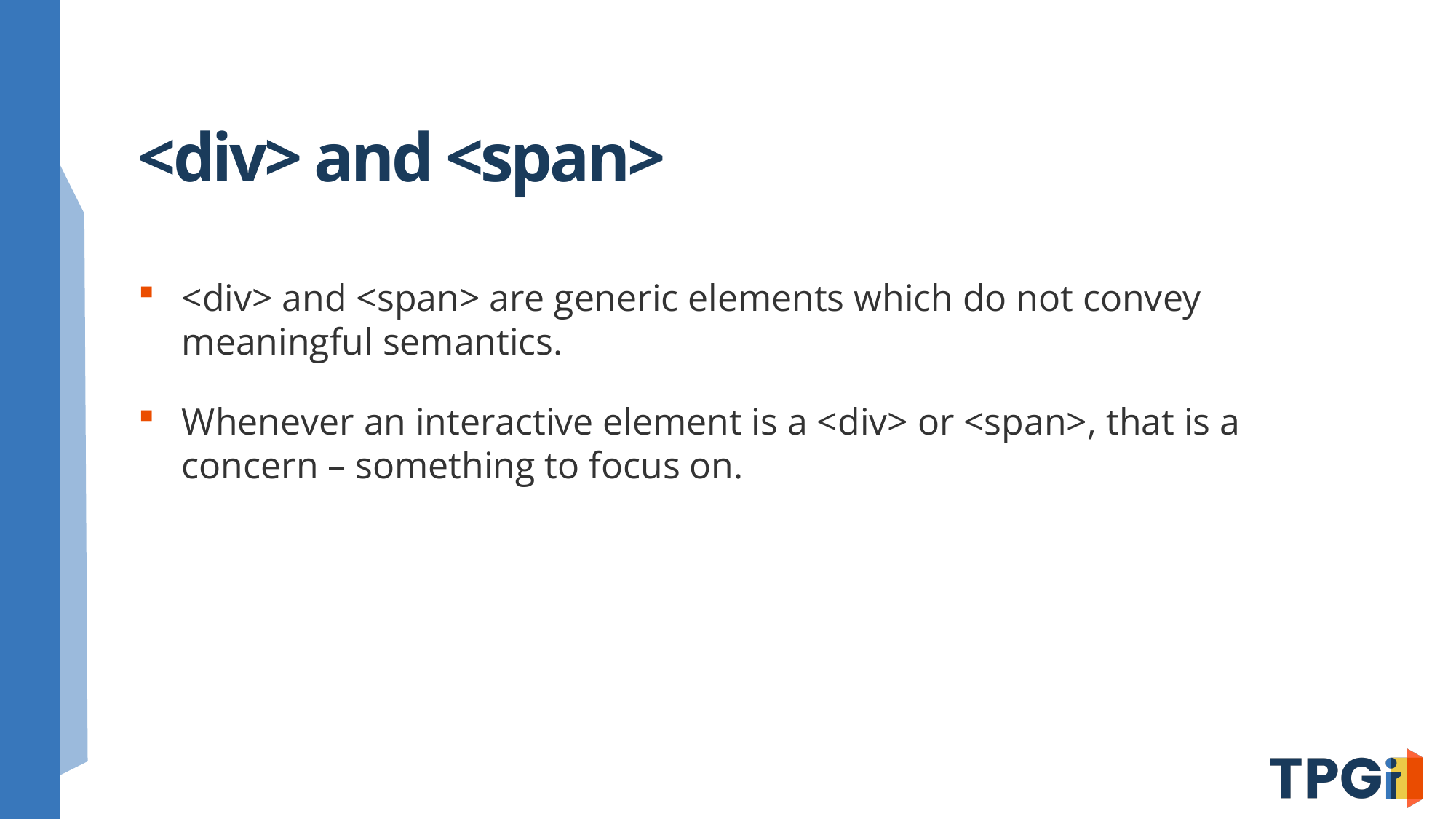

# <div> and <span>
<div> and <span> are generic elements which do not convey meaningful semantics.
Whenever an interactive element is a <div> or <span>, that is a concern – something to focus on.